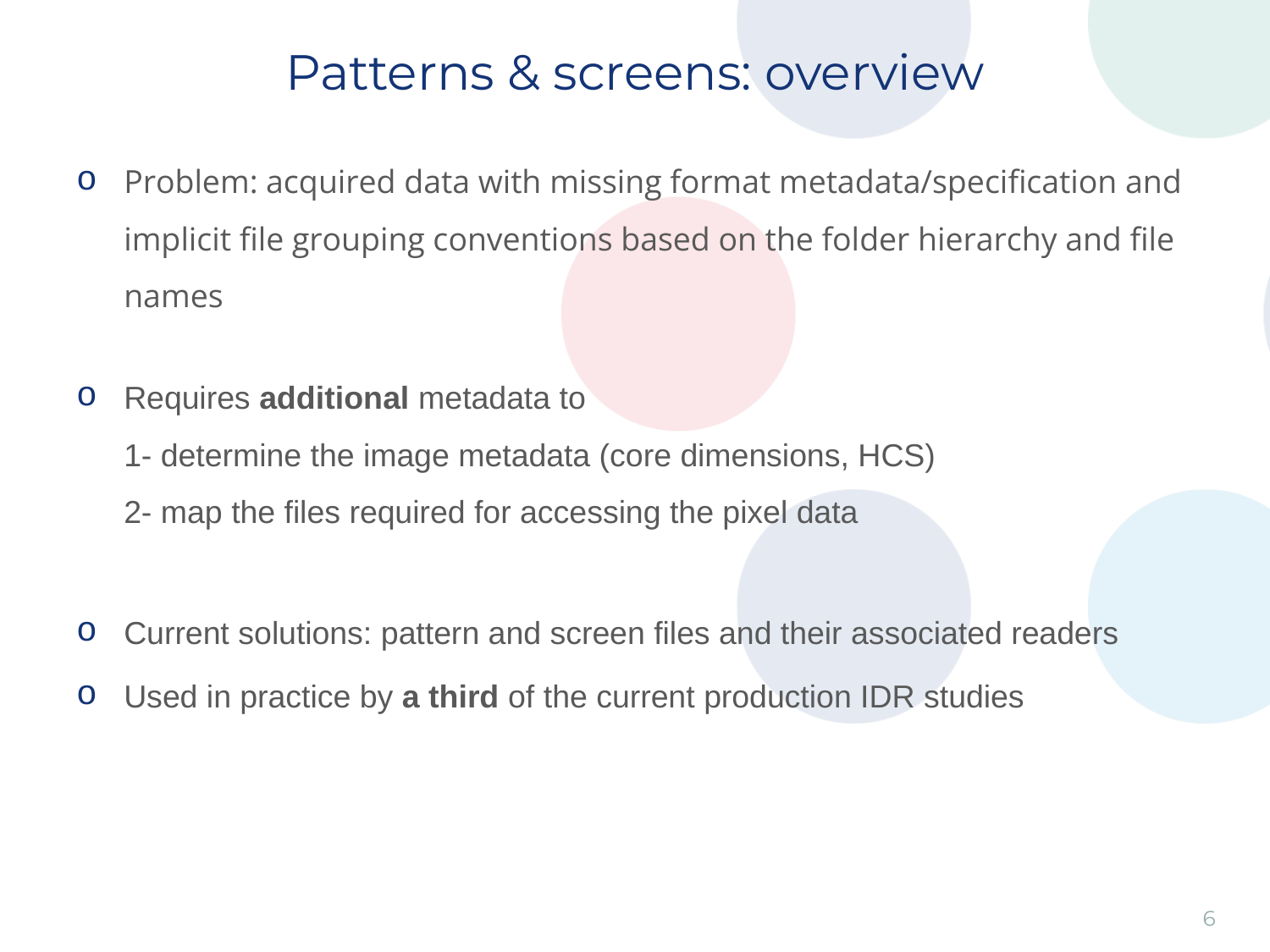

# Patterns & screens: overview
Problem: acquired data with missing format metadata/specification and implicit file grouping conventions based on the folder hierarchy and file names
Requires additional metadata to
1- determine the image metadata (core dimensions, HCS)
2- map the files required for accessing the pixel data
Current solutions: pattern and screen files and their associated readers
Used in practice by a third of the current production IDR studies
6